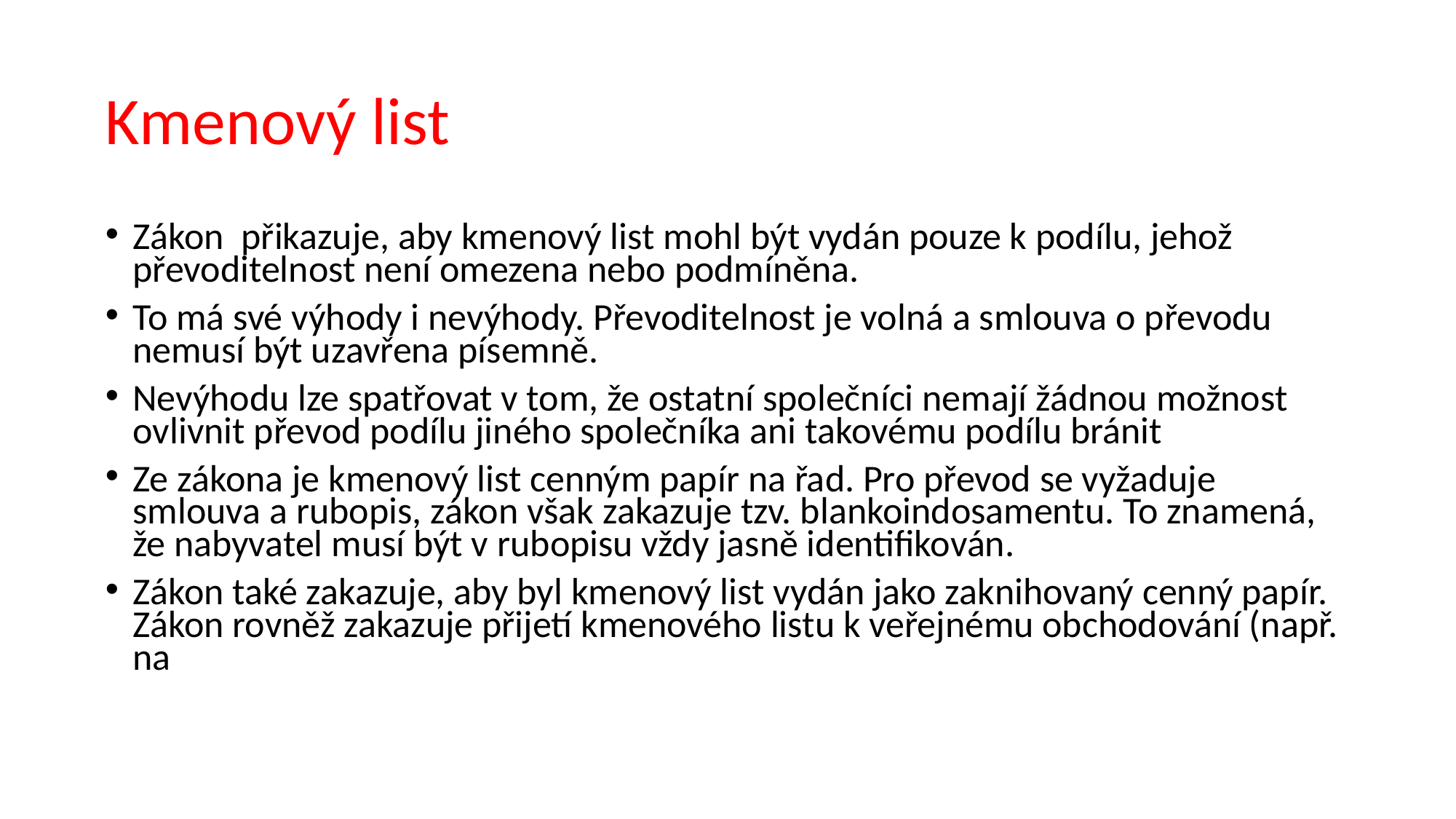

14
# Kmenový list
Zákon  přikazuje, aby kmenový list mohl být vydán pouze k podílu, jehož převoditelnost není omezena nebo podmíněna.
To má své výhody i nevýhody. Převoditelnost je volná a smlouva o převodu nemusí být uzavřena písemně.
Nevýhodu lze spatřovat v tom, že ostatní společníci nemají žádnou možnost ovlivnit převod podílu jiného společníka ani takovému podílu bránit
Ze zákona je kmenový list cenným papír na řad. Pro převod se vyžaduje smlouva a rubopis, zákon však zakazuje tzv. blankoindosamentu. To znamená, že nabyvatel musí být v rubopisu vždy jasně identifikován.
Zákon také zakazuje, aby byl kmenový list vydán jako zaknihovaný cenný papír. Zákon rovněž zakazuje přijetí kmenového listu k veřejnému obchodování (např. na